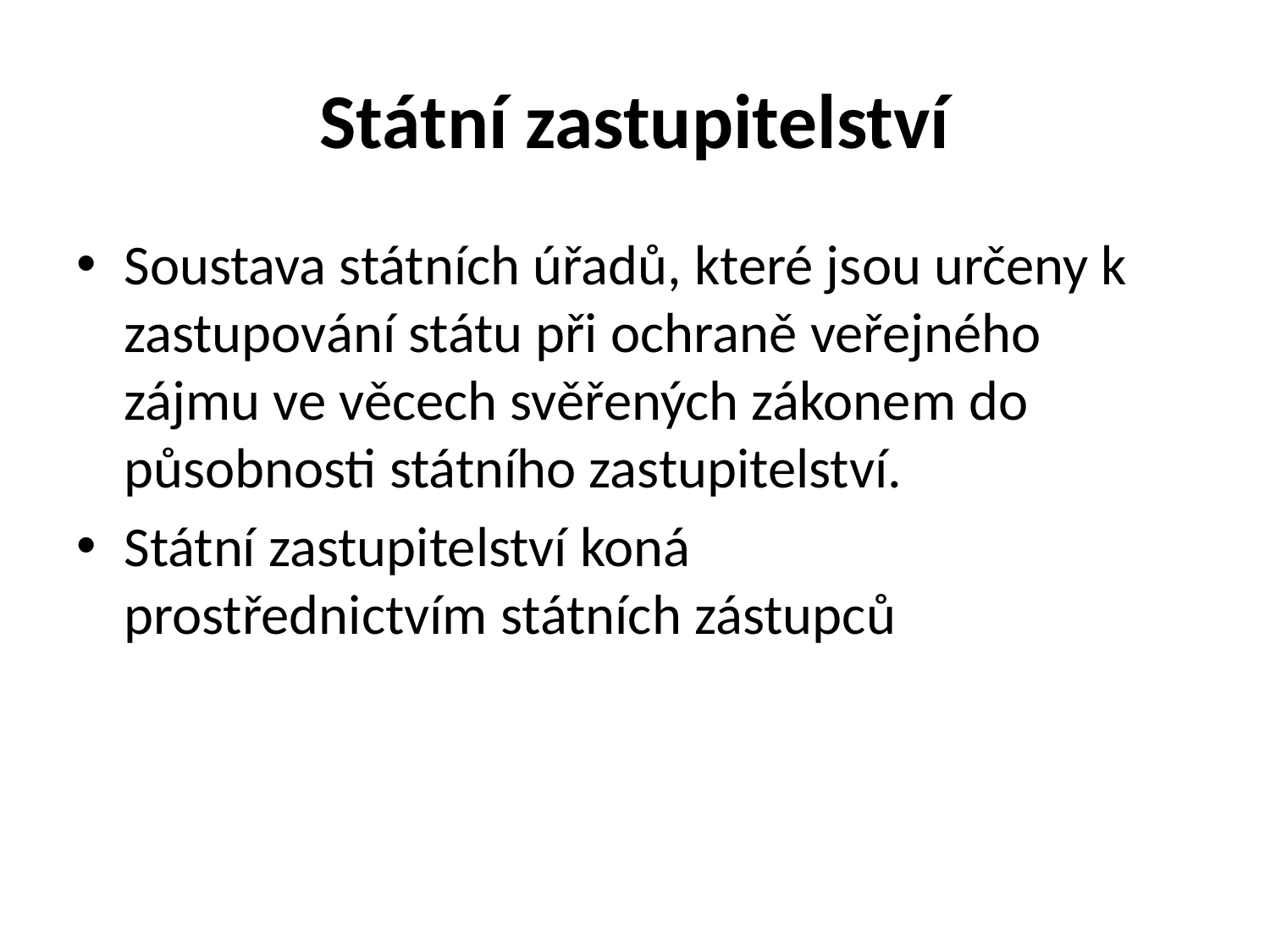

# Státní zastupitelství
Soustava státních úřadů, které jsou určeny k zastupování státu při ochraně veřejného zájmu ve věcech svěřených zákonem do působnosti státního zastupitelství.
Státní zastupitelství koná prostřednictvím státních zástupců